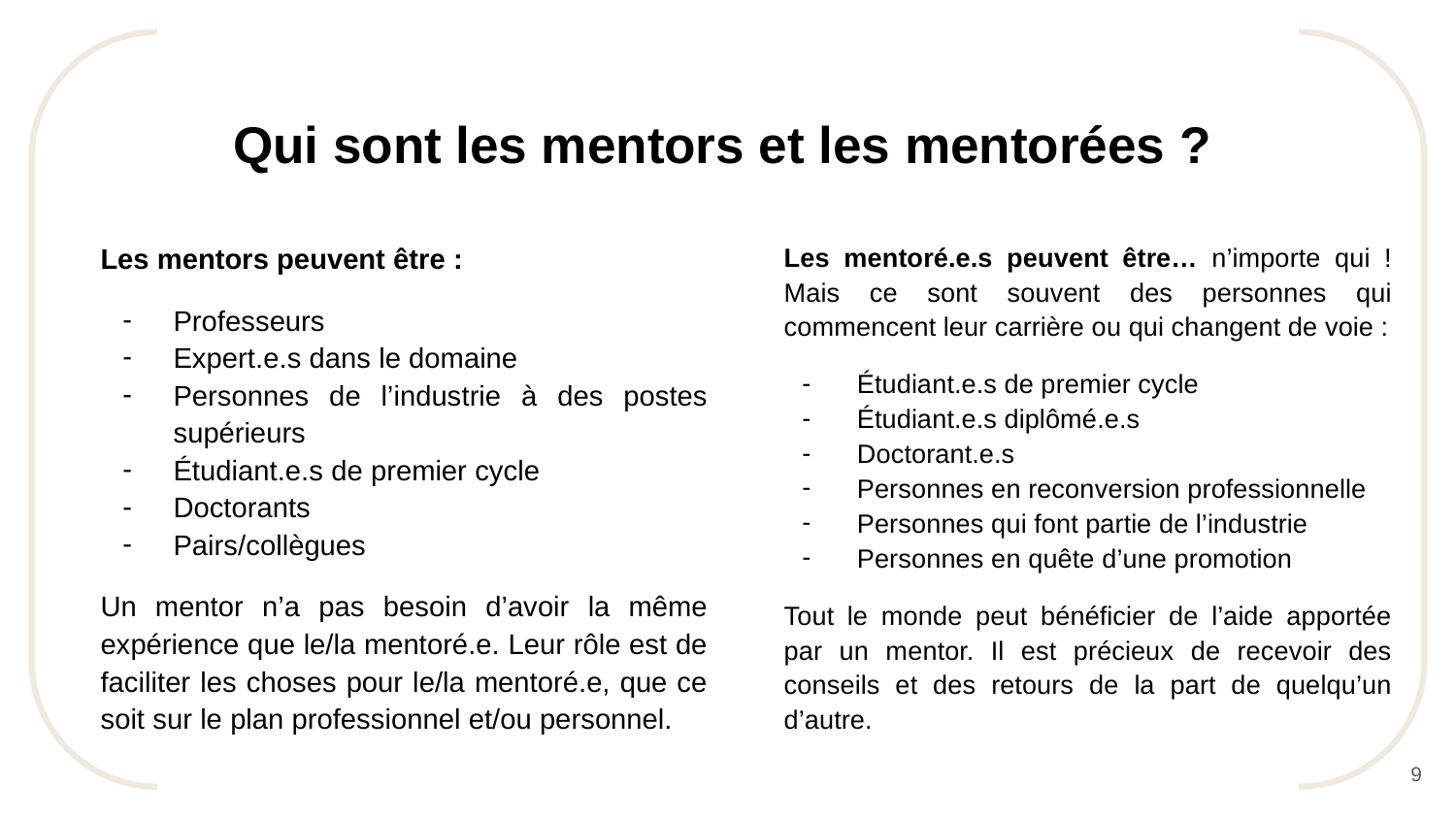

# Qui sont les mentors et les mentorées ?
Les mentors peuvent être :
Professeurs
Expert.e.s dans le domaine
Personnes de l’industrie à des postes supérieurs
Étudiant.e.s de premier cycle
Doctorants
Pairs/collègues
Un mentor n’a pas besoin d’avoir la même expérience que le/la mentoré.e. Leur rôle est de faciliter les choses pour le/la mentoré.e, que ce soit sur le plan professionnel et/ou personnel.
Les mentoré.e.s peuvent être… n’importe qui ! Mais ce sont souvent des personnes qui commencent leur carrière ou qui changent de voie :
Étudiant.e.s de premier cycle
Étudiant.e.s diplômé.e.s
Doctorant.e.s
Personnes en reconversion professionnelle
Personnes qui font partie de l’industrie
Personnes en quête d’une promotion
Tout le monde peut bénéficier de l’aide apportée par un mentor. Il est précieux de recevoir des conseils et des retours de la part de quelqu’un d’autre.
9